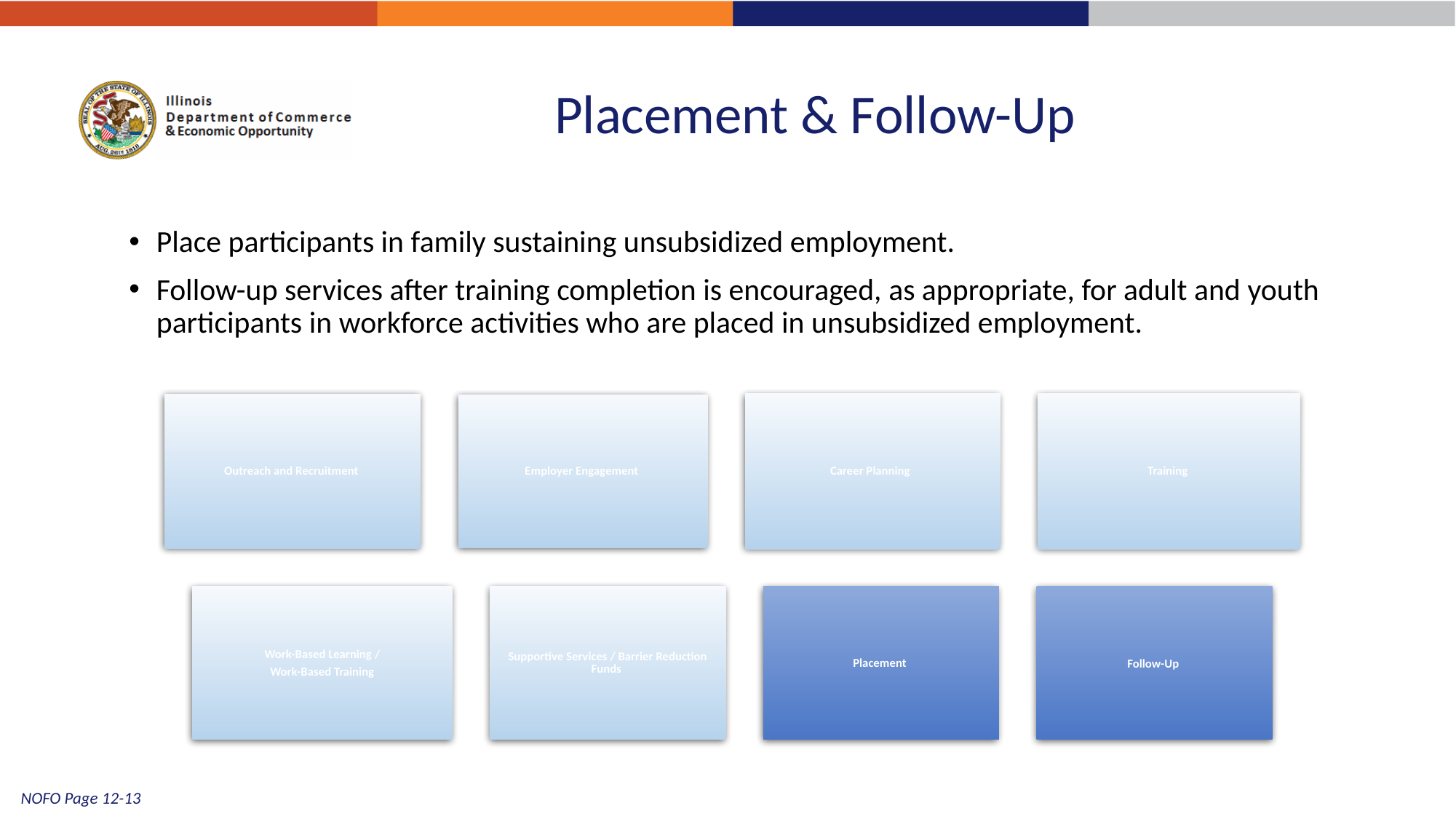

# Placement & Follow-Up
Place participants in family sustaining unsubsidized employment.
Follow-up services after training completion is encouraged, as appropriate, for adult and youth participants in workforce activities who are placed in unsubsidized employment.
Outreach and Recruitment
Employer Engagement
Career Planning
Training
Work-Based Learning /
 Work-Based Training
Supportive Services / Barrier Reduction Funds
Placement
Follow-Up
17
NOFO Page 12-13